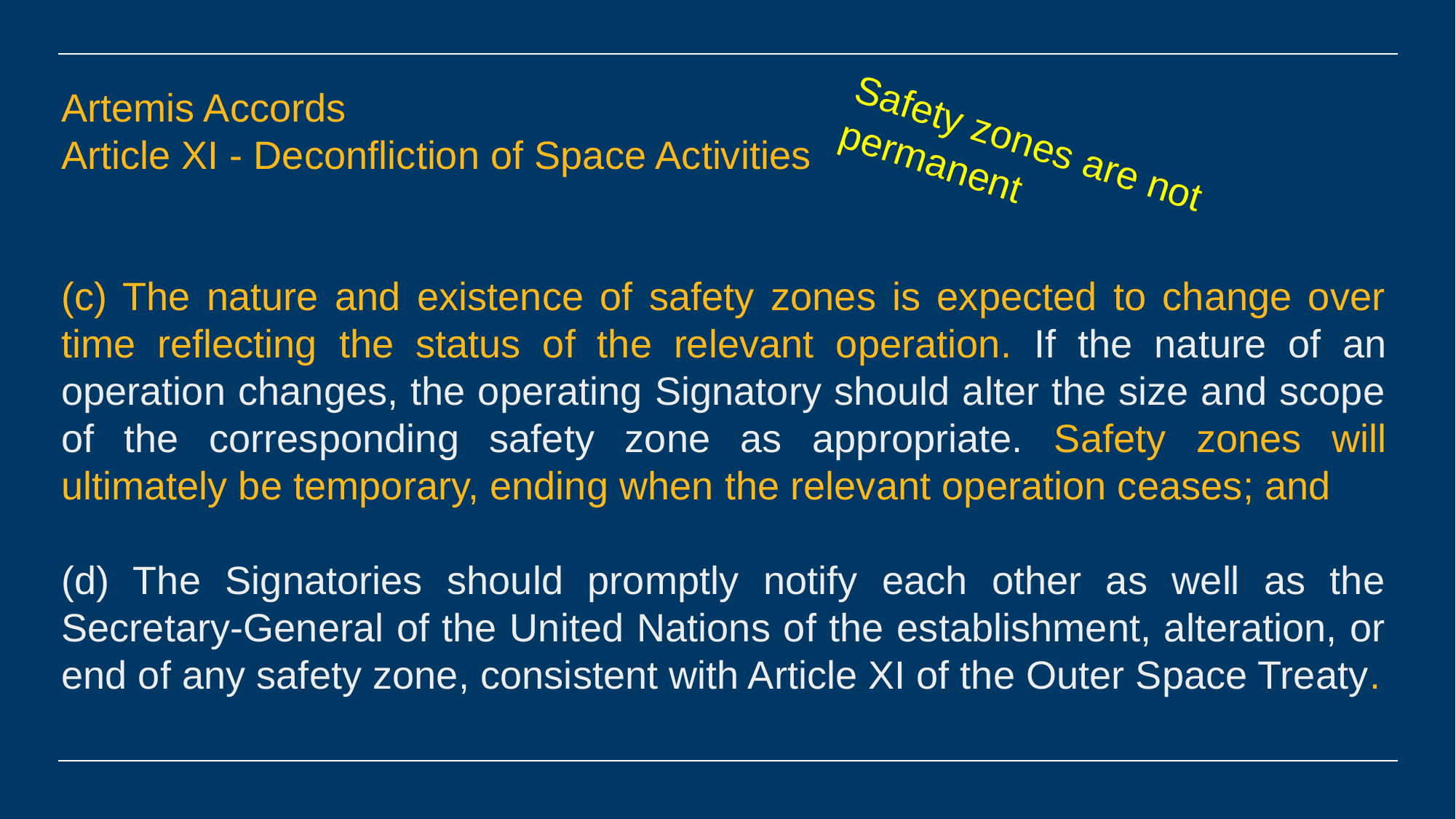

Artemis Accords
Article XI - Deconfliction of Space Activities

(c) The nature and existence of safety zones is expected to change over time reflecting the status of the relevant operation. If the nature of an operation changes, the operating Signatory should alter the size and scope of the corresponding safety zone as appropriate. Safety zones will ultimately be temporary, ending when the relevant operation ceases; and

(d) The Signatories should promptly notify each other as well as the Secretary-General of the United Nations of the establishment, alteration, or end of any safety zone, consistent with Article XI of the Outer Space Treaty.
Safety zones are not permanent